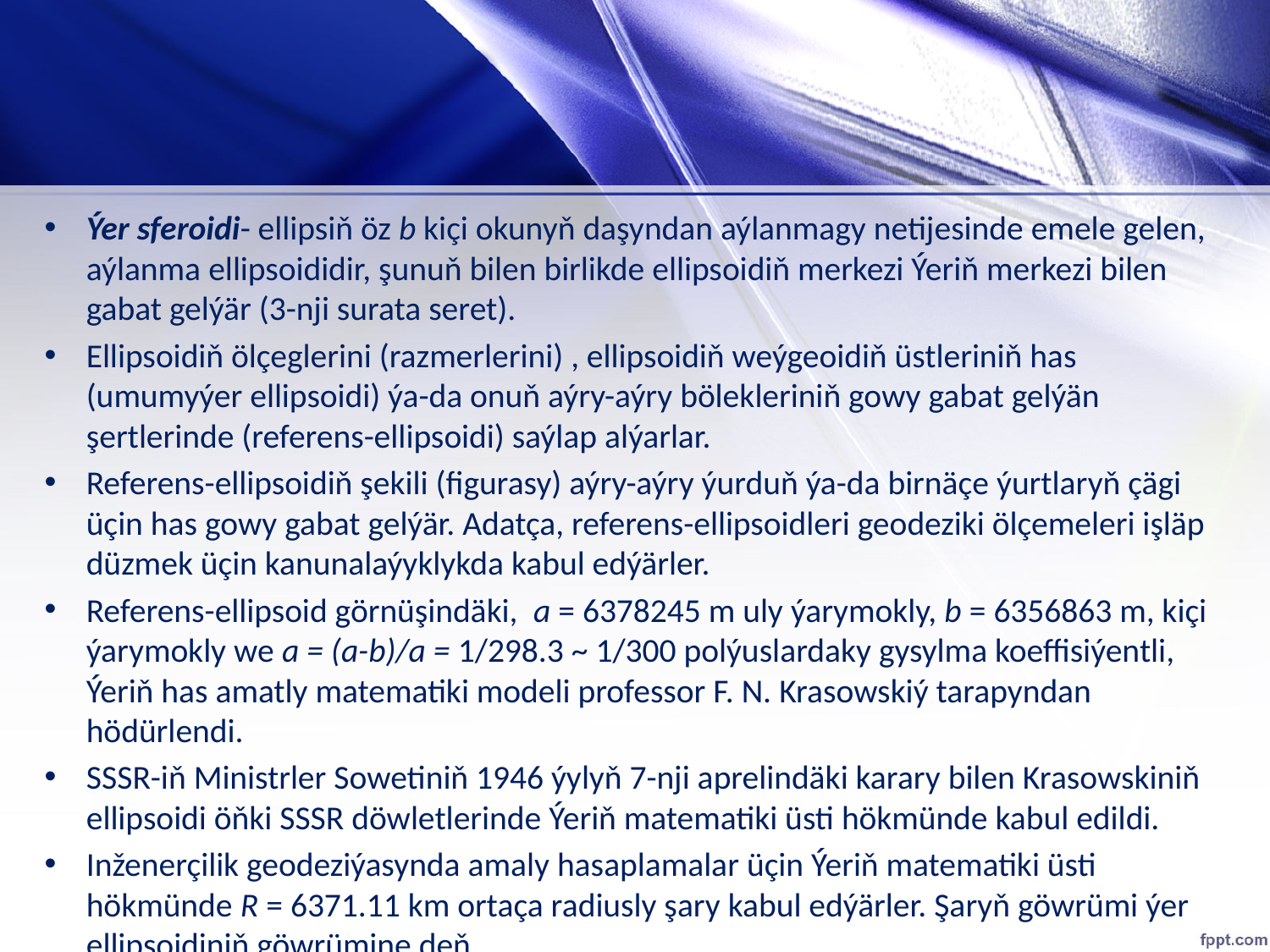

#
Ýer sferoidi- ellipsiň öz b kiçi okunyň daşyndan aýlanmagy netijesinde emele gelen, aýlanma ellipsoididir, şunuň bilen birlikde ellipsoidiň merkezi Ýeriň merkezi bilen gabat gelýär (3-nji surata seret).
Ellipsoidiň ölçeglerini (razmerlerini) , ellipsoidiň weýgeoidiň üstleriniň has (umumyýer ellipsoidi) ýa-da onuň aýry-aýry bölekleriniň gowy gabat gelýän şertlerinde (referens-ellipsoidi) saýlap alýarlar.
Referens-ellipsoidiň şekili (figurasy) aýry-aýry ýurduň ýa-da birnäçe ýurtlaryň çägi üçin has gowy gabat gelýär. Adatça, referens-ellipsoidleri geodeziki ölçemeleri işläp düzmek üçin kanunalaýyklykda kabul edýärler.
Referens-ellipsoid görnüşindäki,  a = 6378245 m uly ýarymokly, b = 6356863 m, kiçi ýarymokly we a = (a-b)/a = 1/298.3 ~ 1/300 polýuslardaky gysylma koeffisiýentli, Ýeriň has amatly matematiki modeli professor F. N. Krasowskiý tarapyndan hödürlendi.
SSSR-iň Ministrler Sowetiniň 1946 ýylyň 7-nji aprelindäki karary bilen Krasowskiniň ellipsoidi öňki SSSR döwletlerinde Ýeriň matematiki üsti hökmünde kabul edildi.
Inženerçilik geodeziýasynda amaly hasaplamalar üçin Ýeriň matematiki üsti hökmünde R = 6371.11 km ortaça radiusly şary kabul edýärler. Şaryň göwrümi ýer ellipsoidiniň göwrümine deň.